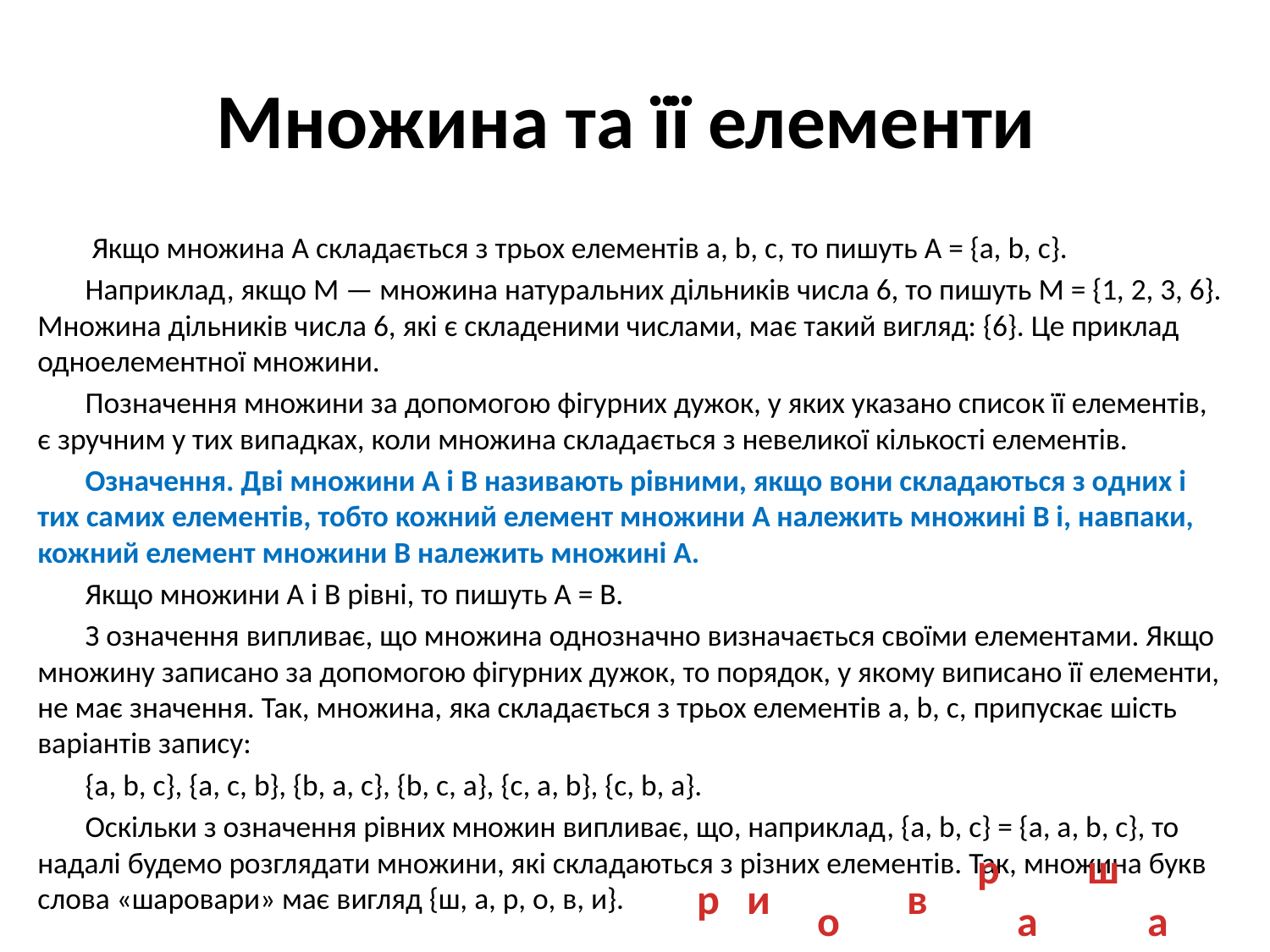

# Множина та її елементи
 Якщо множина A складається з трьох елементів a, b, c, то пишуть A = {a, b, c}.
Наприклад, якщо M — множина натуральних дільників числа 6, то пишуть M = {1, 2, 3, 6}. Множина дільників числа 6, які є складеними числами, має такий вигляд: {6}. Це приклад одноелементної множини.
Позначення множини за допомогою фігурних дужок, у яких указано список її елементів, є зручним у тих випадках, коли множина складається з невеликої кількості елементів.
Означення. Дві множини A і B називають рівними, якщо вони складаються з одних і тих самих елементів, тобто кожний елемент множини A належить множині B і, навпаки, кожний елемент множини B належить множині A.
Якщо множини A і B рівні, то пишуть A = B.
З означення випливає, що множина однозначно визначається своїми елементами. Якщо множину записано за допомогою фігурних дужок, то порядок, у якому виписано її елементи, не має значення. Так, множина, яка складається з трьох елементів a, b, c, припускає шість варіантів запису:
{a, b, c}, {a, c, b}, {b, a, c}, {b, c, a}, {c, a, b}, {c, b, a}.
Оскільки з означення рівних множин випливає, що, наприклад, {a, b, c} = {a, a, b, c}, то надалі будемо розглядати множини, які складаються з різних елементів. Так, множина букв слова «шаровари» має вигляд {ш, а, р, о, в, и}.
р
ш
р
и
в
о
а
а